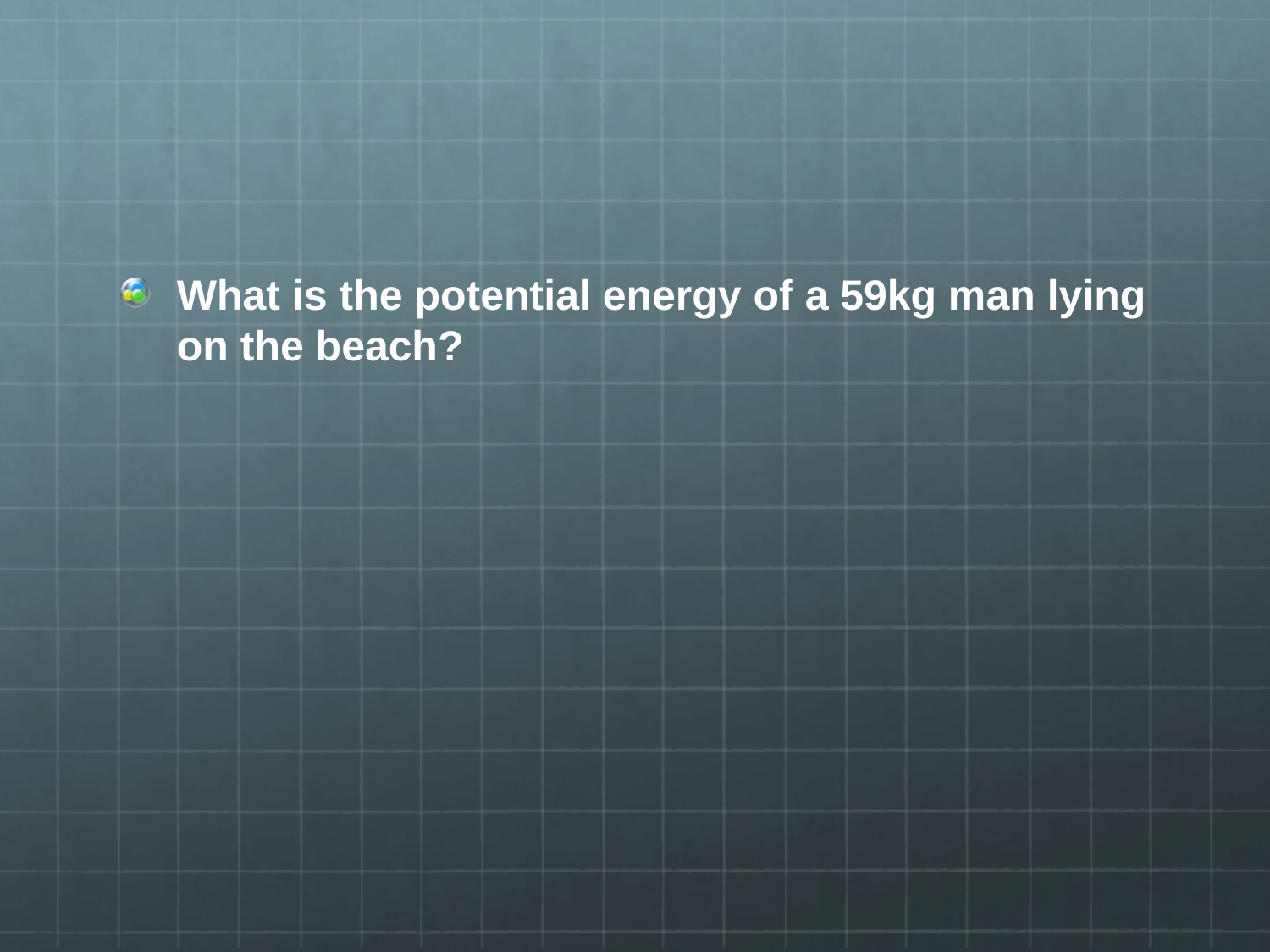

#
What is the potential energy of a 59kg man lying on the beach?